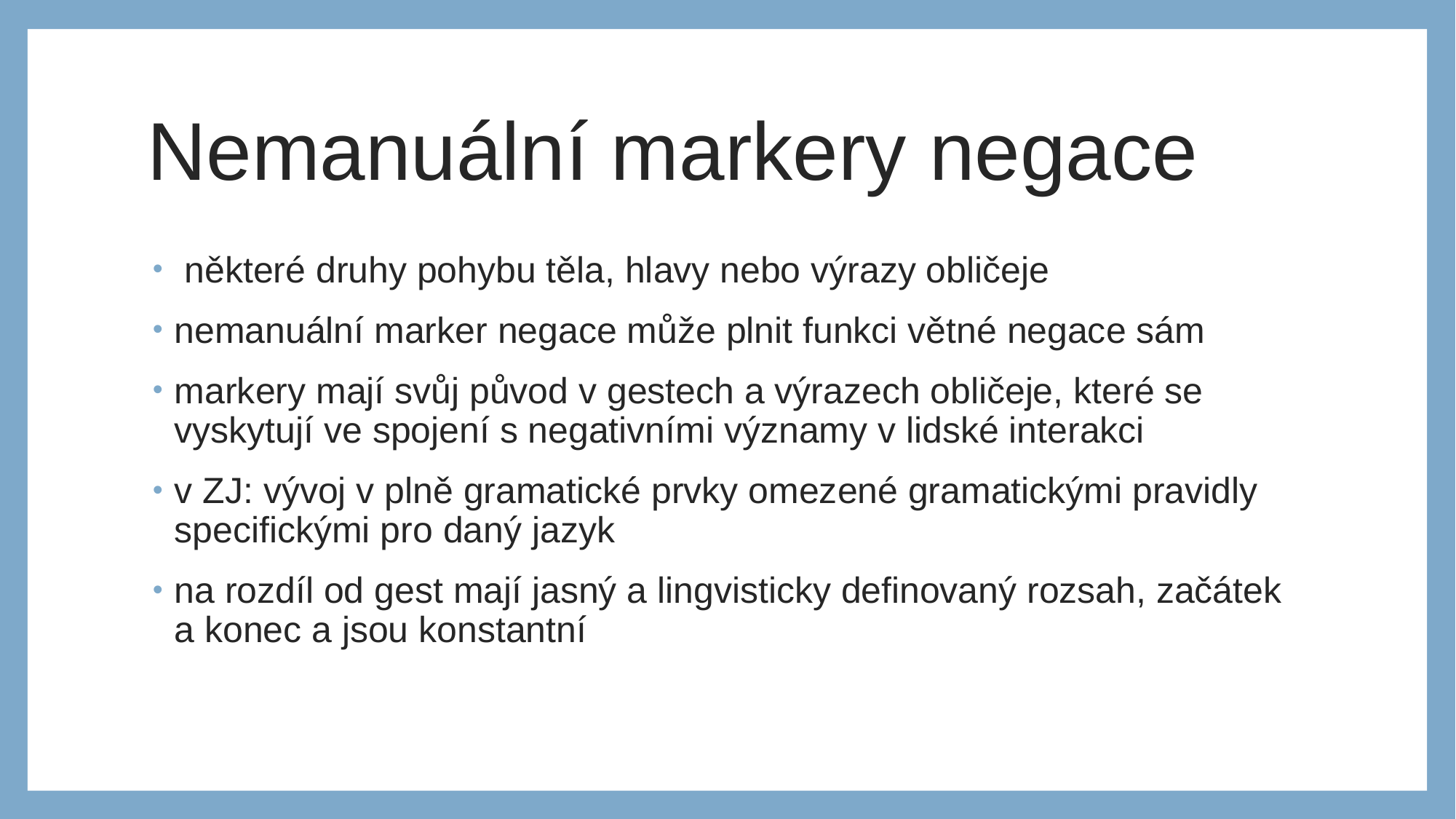

# Nemanuální markery negace
 některé druhy pohybu těla, hlavy nebo výrazy obličeje
nemanuální marker negace může plnit funkci větné negace sám
markery mají svůj původ v gestech a výrazech obličeje, které se vyskytují ve spojení s negativními významy v lidské interakci
v ZJ: vývoj v plně gramatické prvky omezené gramatickými pravidly specifickými pro daný jazyk
na rozdíl od gest mají jasný a lingvisticky definovaný rozsah, začátek
a konec a jsou konstantní